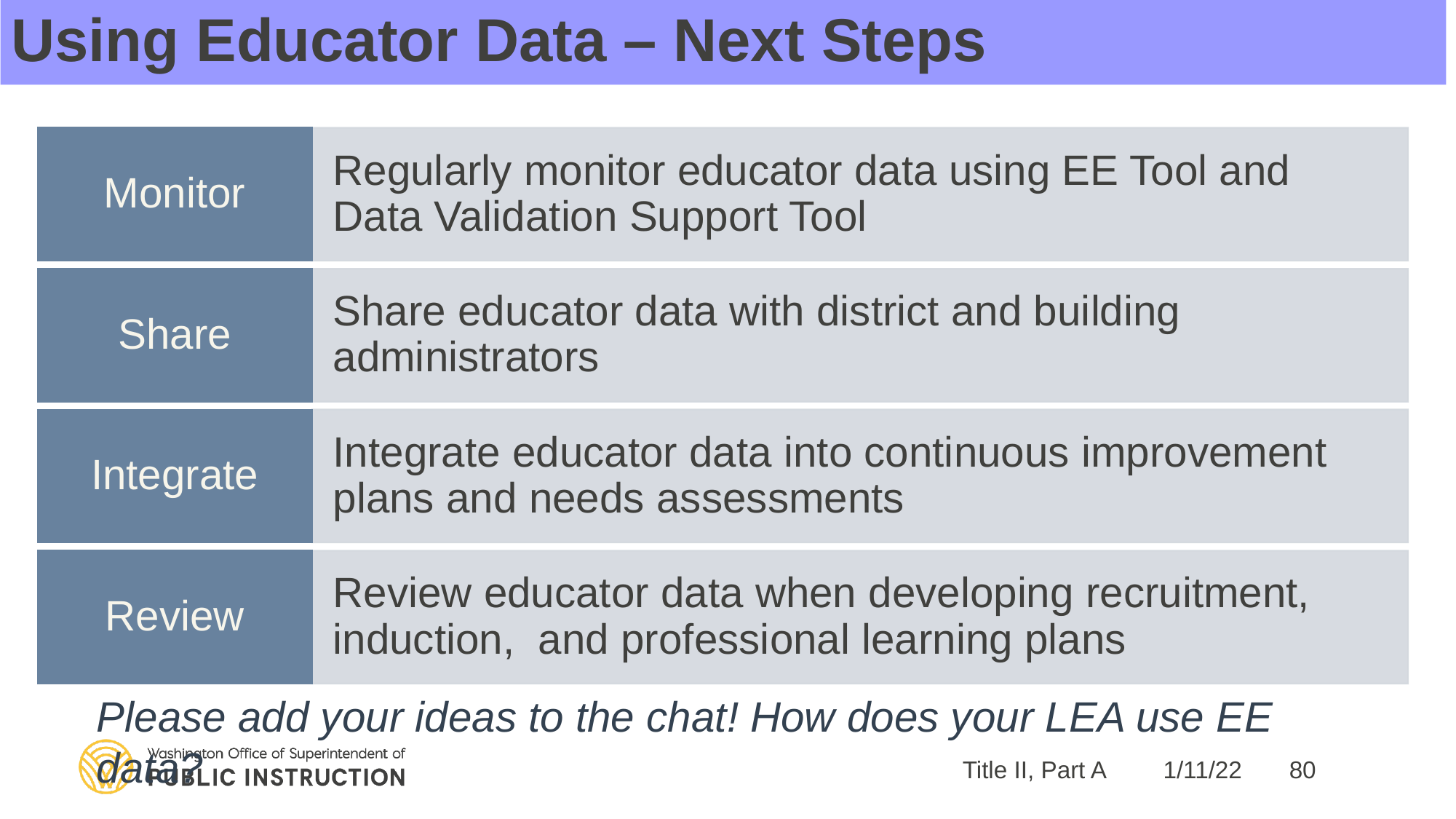

# Using Educator Data – Next Steps
Regularly monitor educator data using EE Tool and Data Validation Support Tool
Monitor
Share educator data with district and building administrators
Share
Integrate educator data into continuous improvement plans and needs assessments
Integrate
Review educator data when developing recruitment, induction,  and professional learning plans
Review
Please add your ideas to the chat! How does your LEA use EE data?
Title II, Part A
1/11/22
80